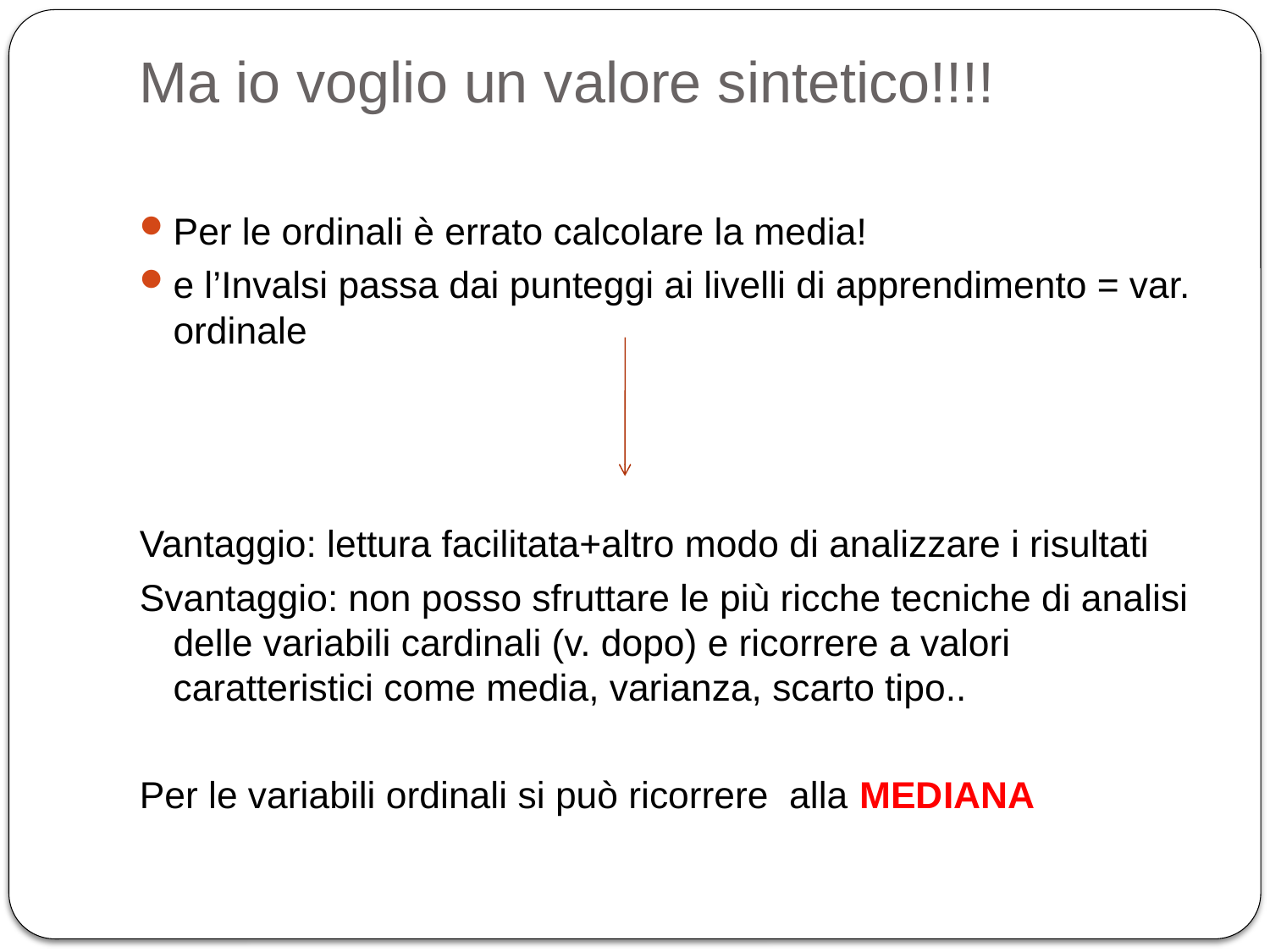

# Ma io voglio un valore sintetico!!!!
Per le ordinali è errato calcolare la media!
e l’Invalsi passa dai punteggi ai livelli di apprendimento = var. ordinale

Vantaggio: lettura facilitata+altro modo di analizzare i risultati
Svantaggio: non posso sfruttare le più ricche tecniche di analisi delle variabili cardinali (v. dopo) e ricorrere a valori caratteristici come media, varianza, scarto tipo..

Per le variabili ordinali si può ricorrere  alla MEDIANA